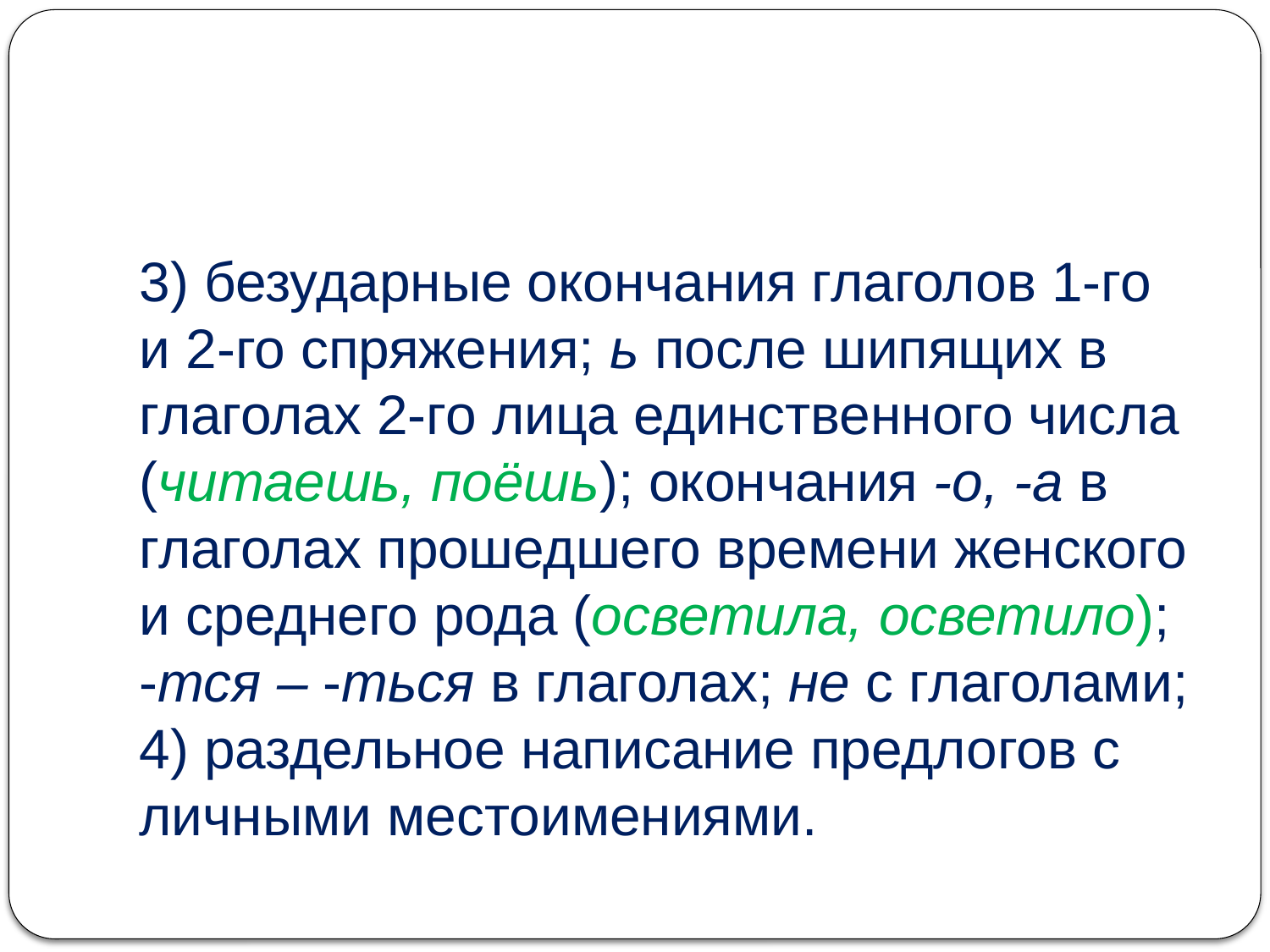

# 3) безударные окончания глаголов 1-го и 2-го спряжения; ь после шипящих в глаголах 2-го лица единственного числа (читаешь, поёшь); окончания -о, -а в глаголах прошедшего времени женского и среднего рода (осветила, осветило); -тся – -ться в глаголах; не с глаголами; 4) раздельное написание предлогов с личными местоимениями.